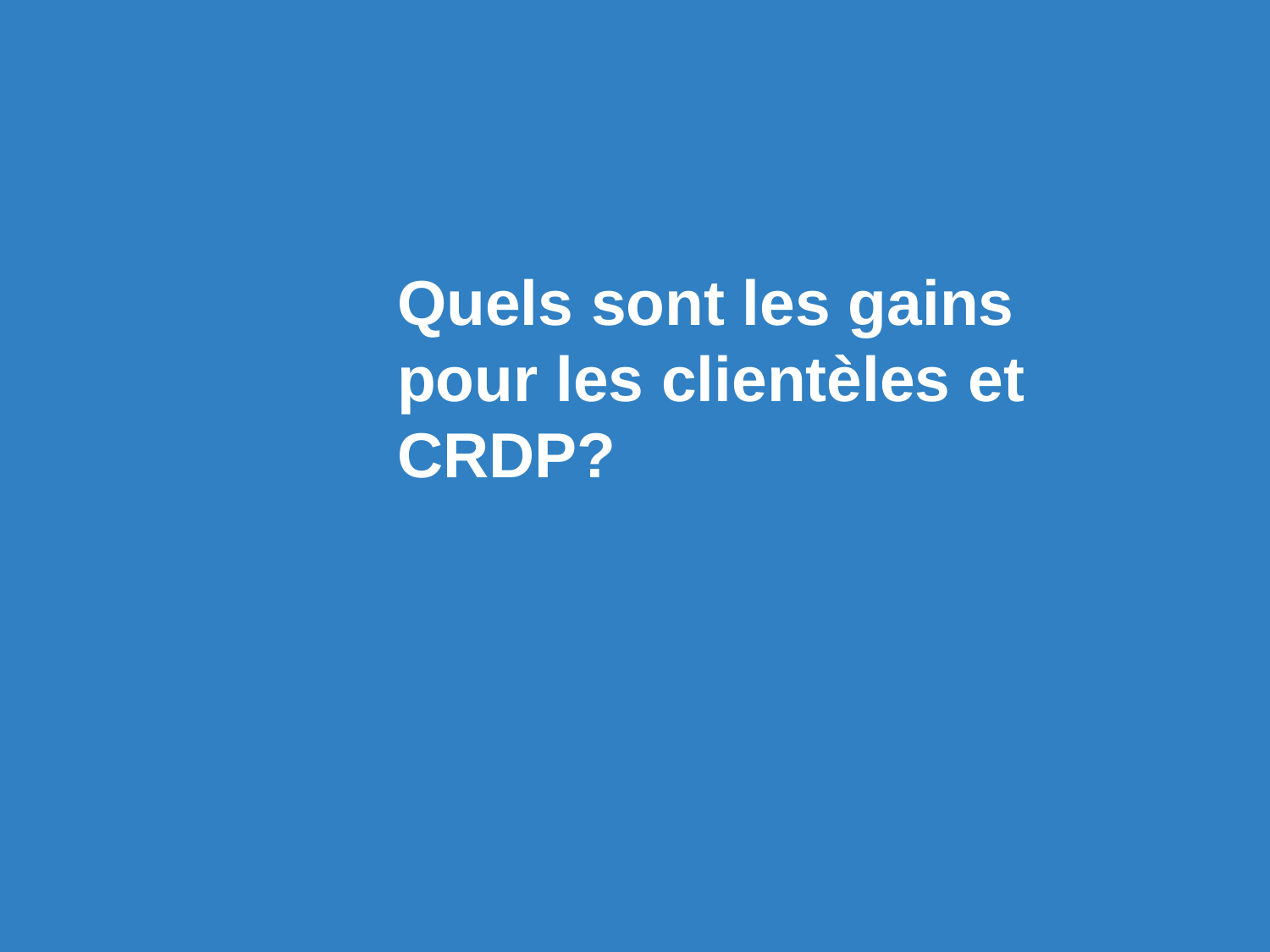

Quels sont les gains pour les clientèles et CRDP?